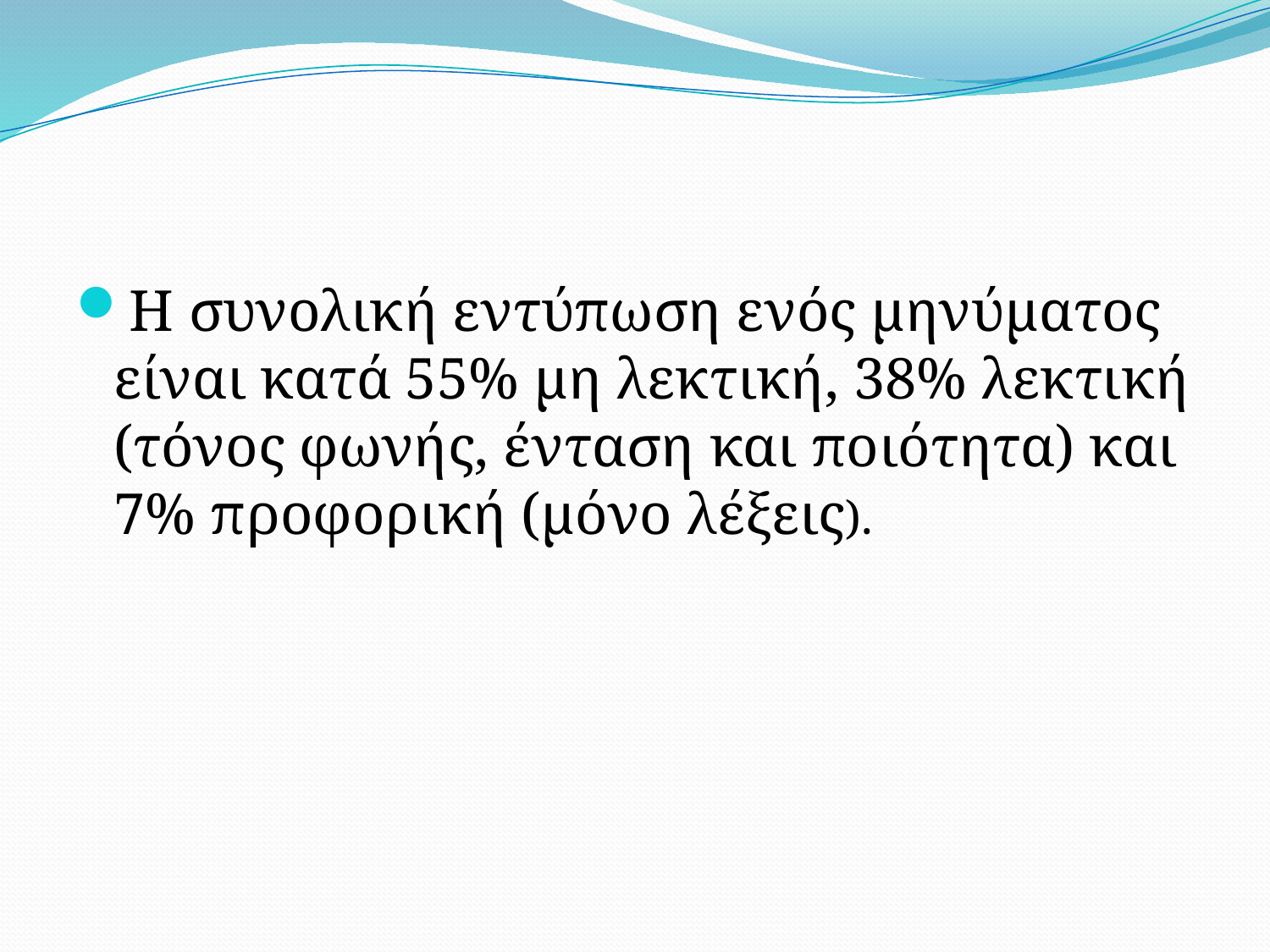

#
Η συνολική εντύπωση ενός μηνύματος είναι κατά 55% μη λεκτική, 38% λεκτική (τόνος φωνής, ένταση και ποιότητα) και 7% προφορική (μόνο λέξεις).